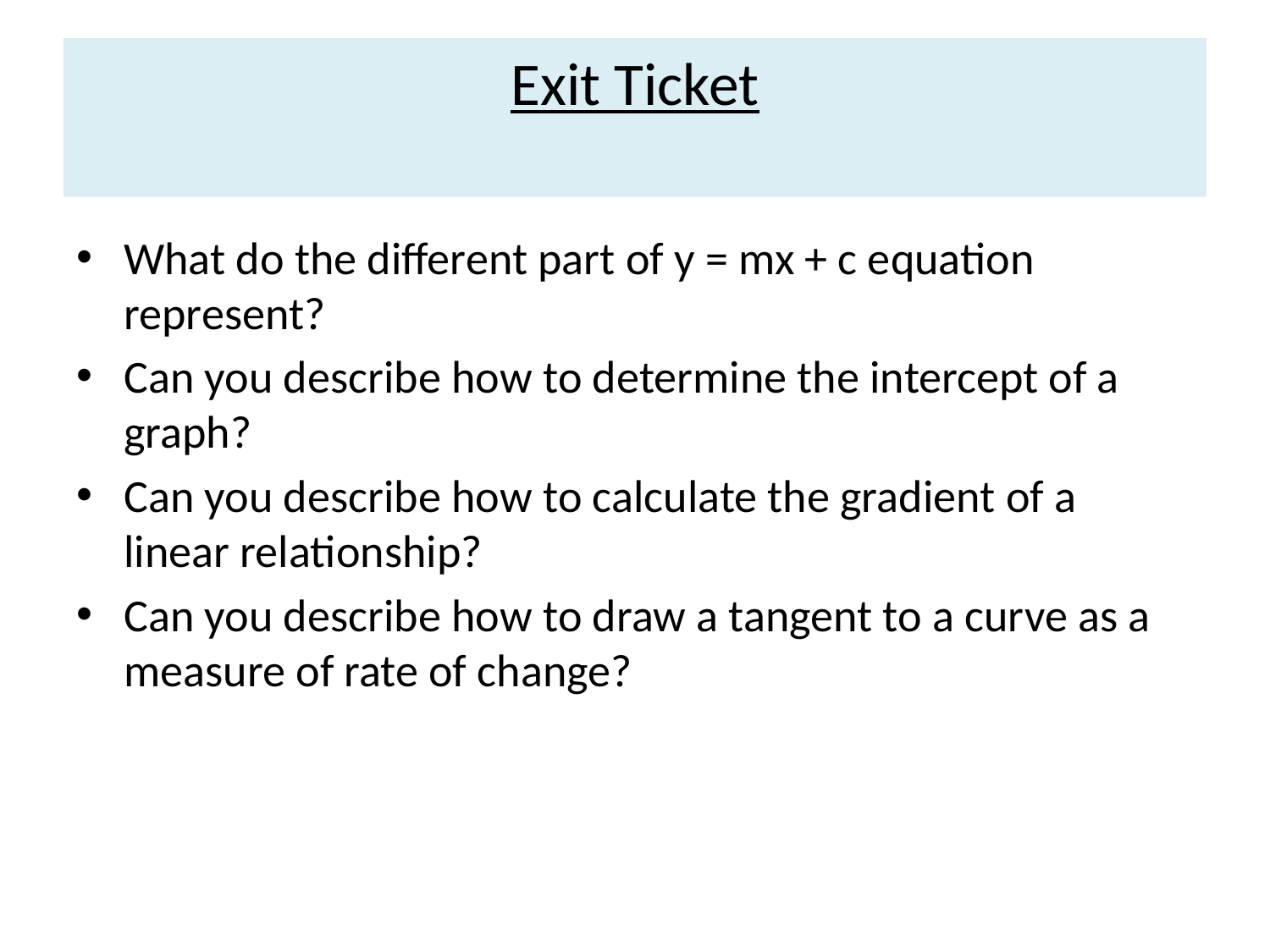

#
Exit Ticket
What do the different part of y = mx + c equation represent?
Can you describe how to determine the intercept of a graph?
Can you describe how to calculate the gradient of a linear relationship?
Can you describe how to draw a tangent to a curve as a measure of rate of change?